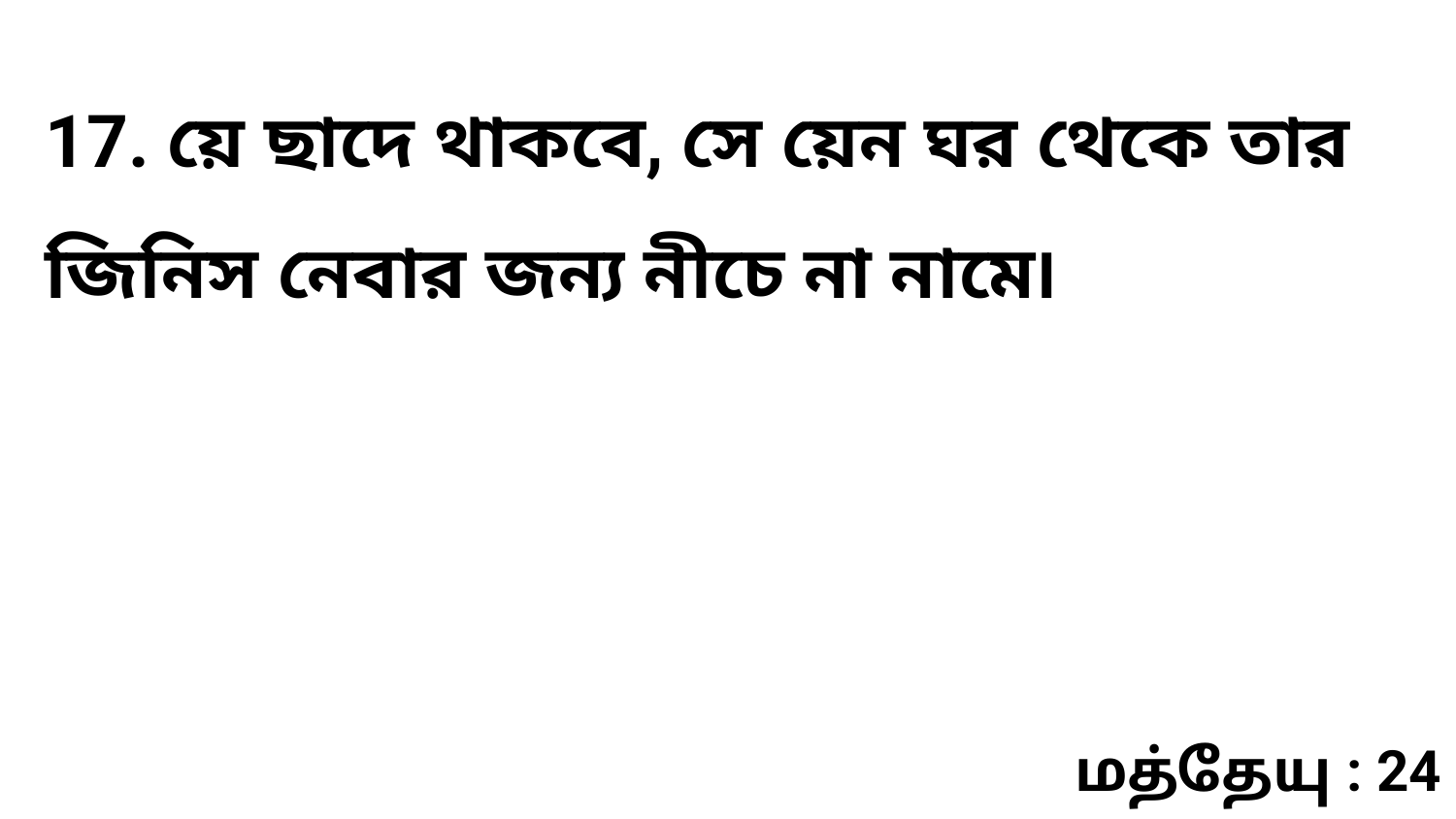

17. য়ে ছাদে থাকবে, সে য়েন ঘর থেকে তার জিনিস নেবার জন্য নীচে না নামে৷
மத்தேயு : 24